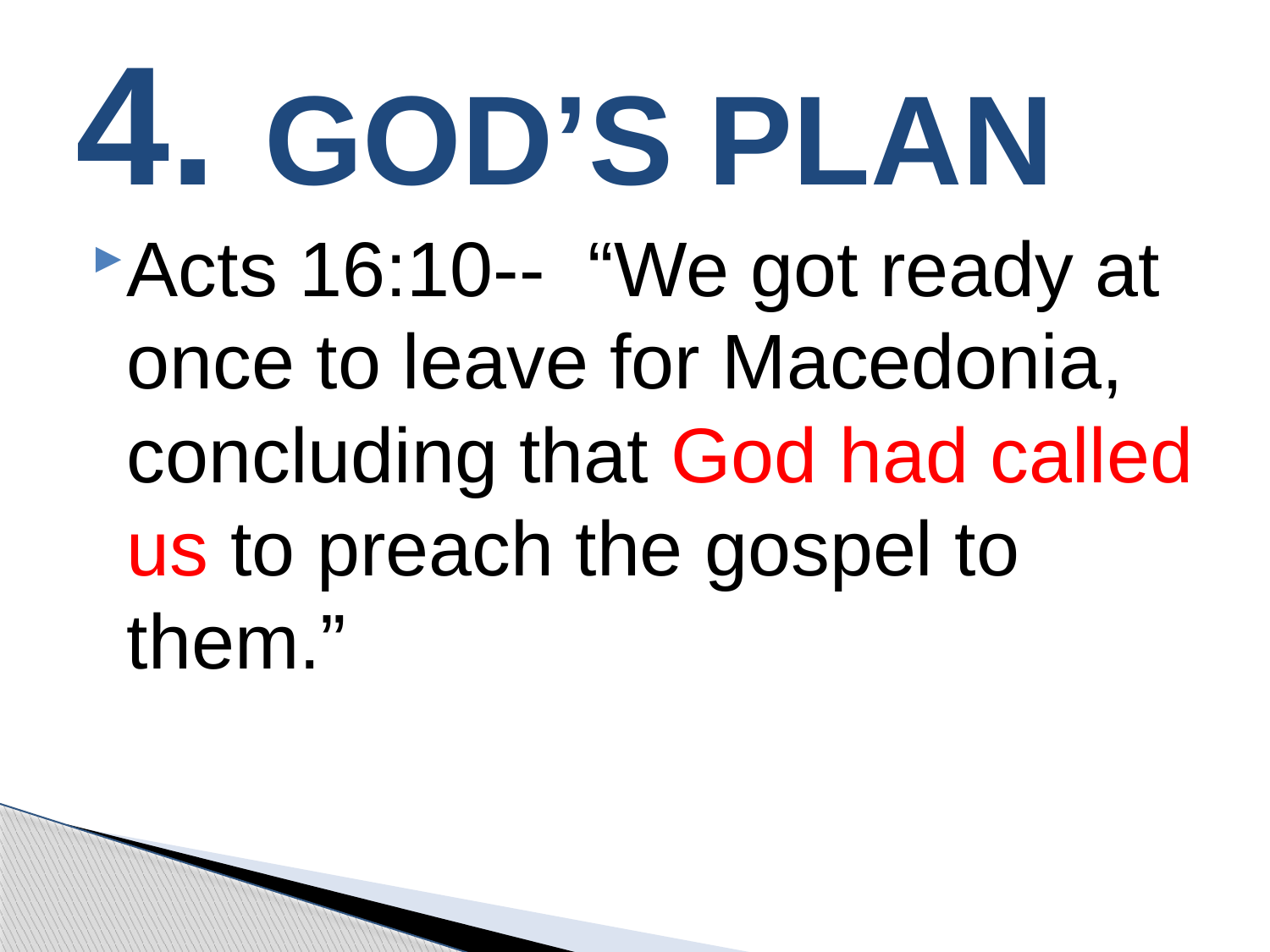

# 4. GOD’S PLAN

Acts 16:10--  “We got ready at once to leave for Macedonia, concluding that God had called us to preach the gospel to them.”